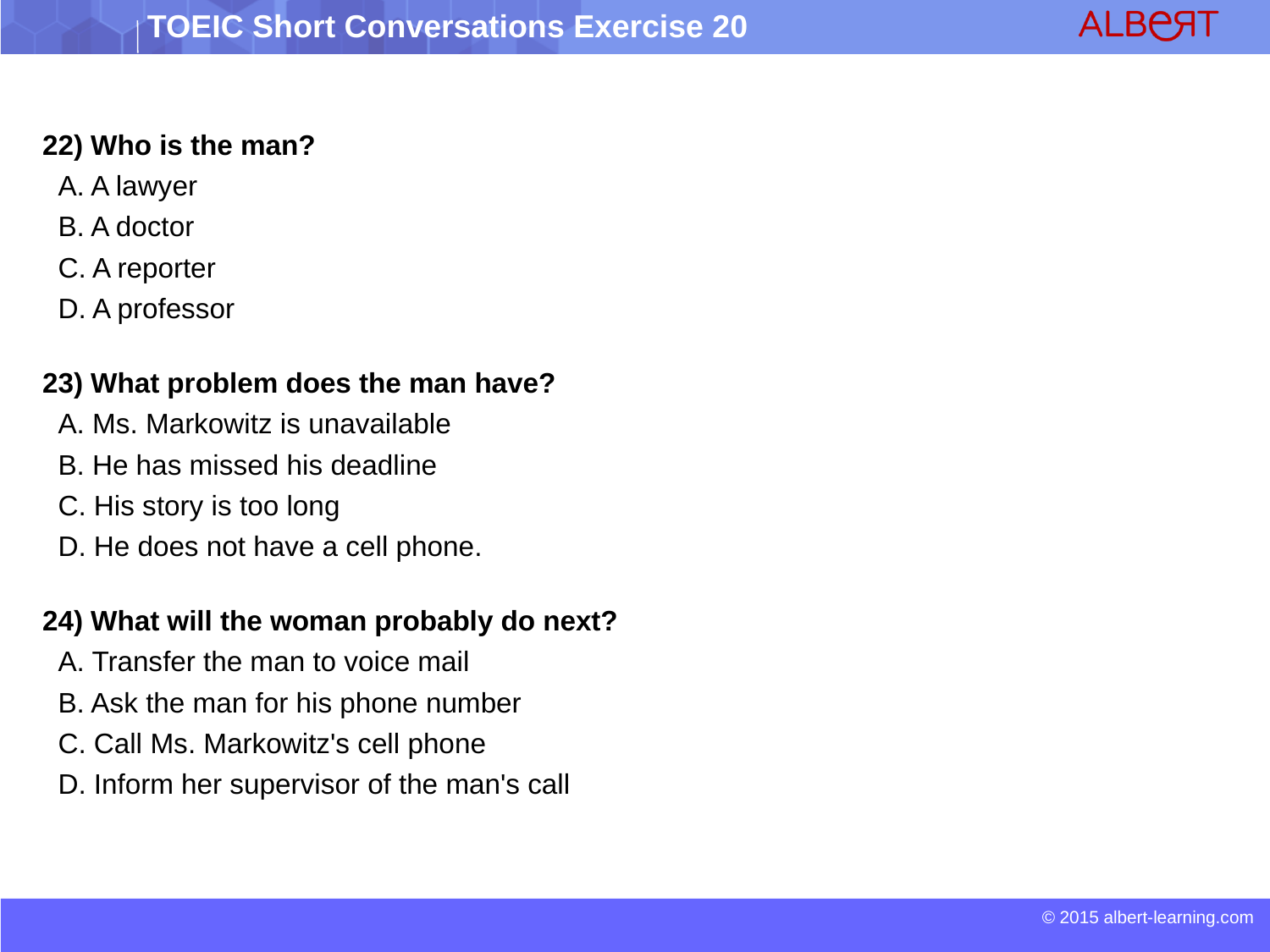

22) Who is the man?
  A. A lawyer
  B. A doctor
  C. A reporter
  D. A professor
23) What problem does the man have?
  A. Ms. Markowitz is unavailable
  B. He has missed his deadline
  C. His story is too long
  D. He does not have a cell phone.
24) What will the woman probably do next?
  A. Transfer the man to voice mail
  B. Ask the man for his phone number
  C. Call Ms. Markowitz's cell phone
  D. Inform her supervisor of the man's call